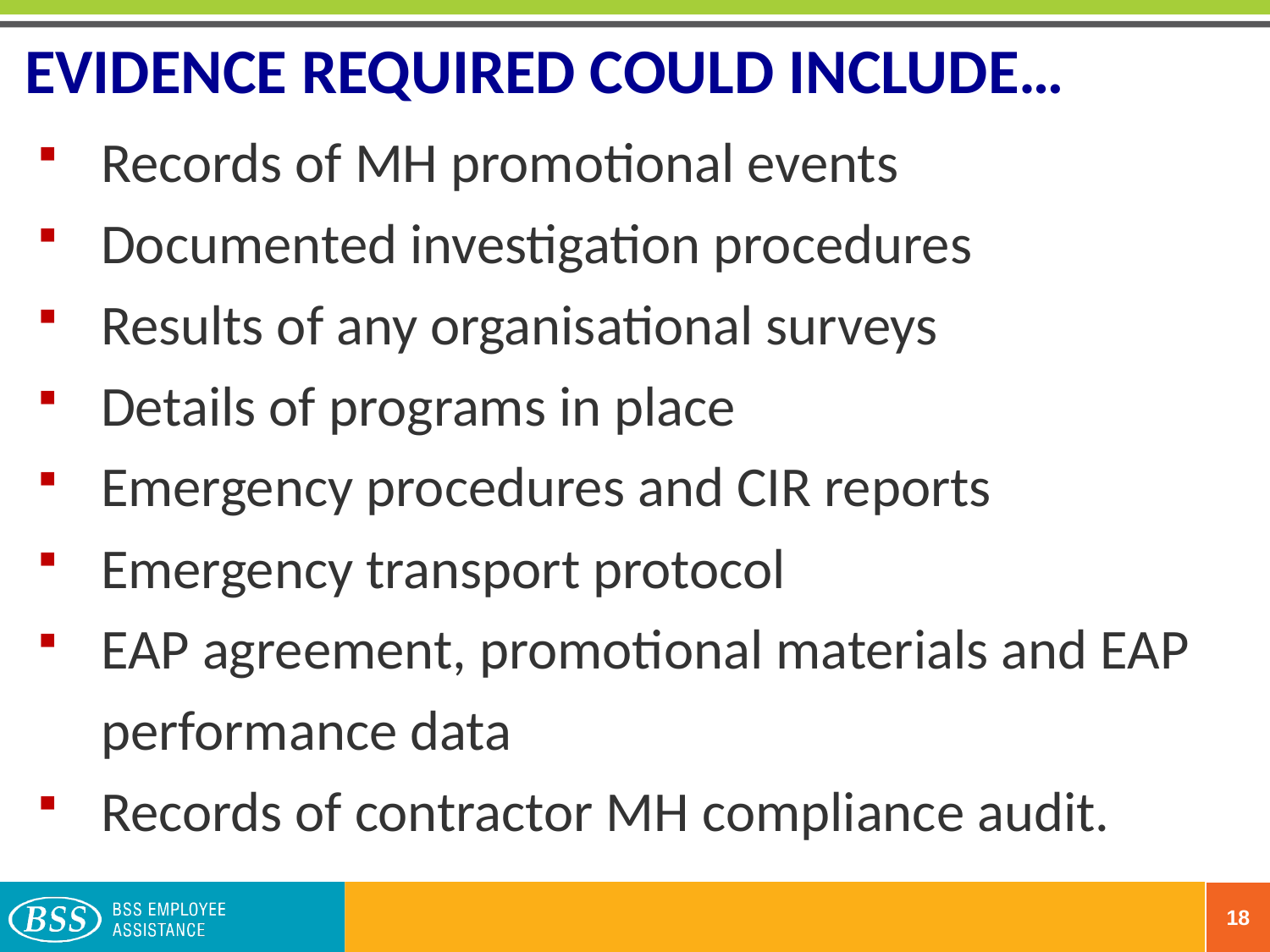

# EVIDENCE REQUIRED COULD INCLUDE…
Records of MH promotional events
Documented investigation procedures
Results of any organisational surveys
Details of programs in place
Emergency procedures and CIR reports
Emergency transport protocol
EAP agreement, promotional materials and EAP performance data
Records of contractor MH compliance audit.

18